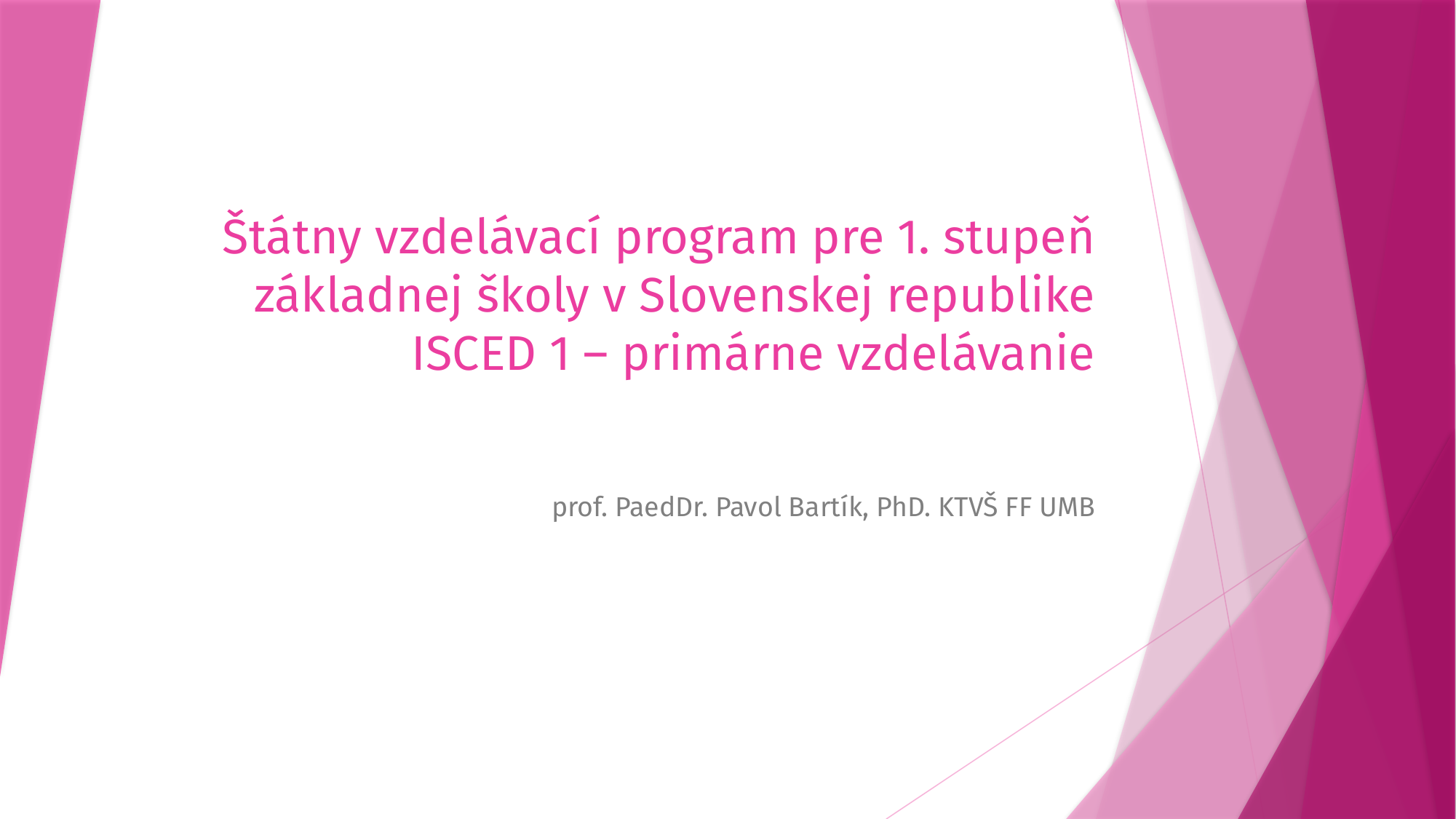

# Štátny vzdelávací program pre 1. stupeň základnej školy v Slovenskej republike ISCED 1 – primárne vzdelávanie
prof. PaedDr. Pavol Bartík, PhD. KTVŠ FF UMB